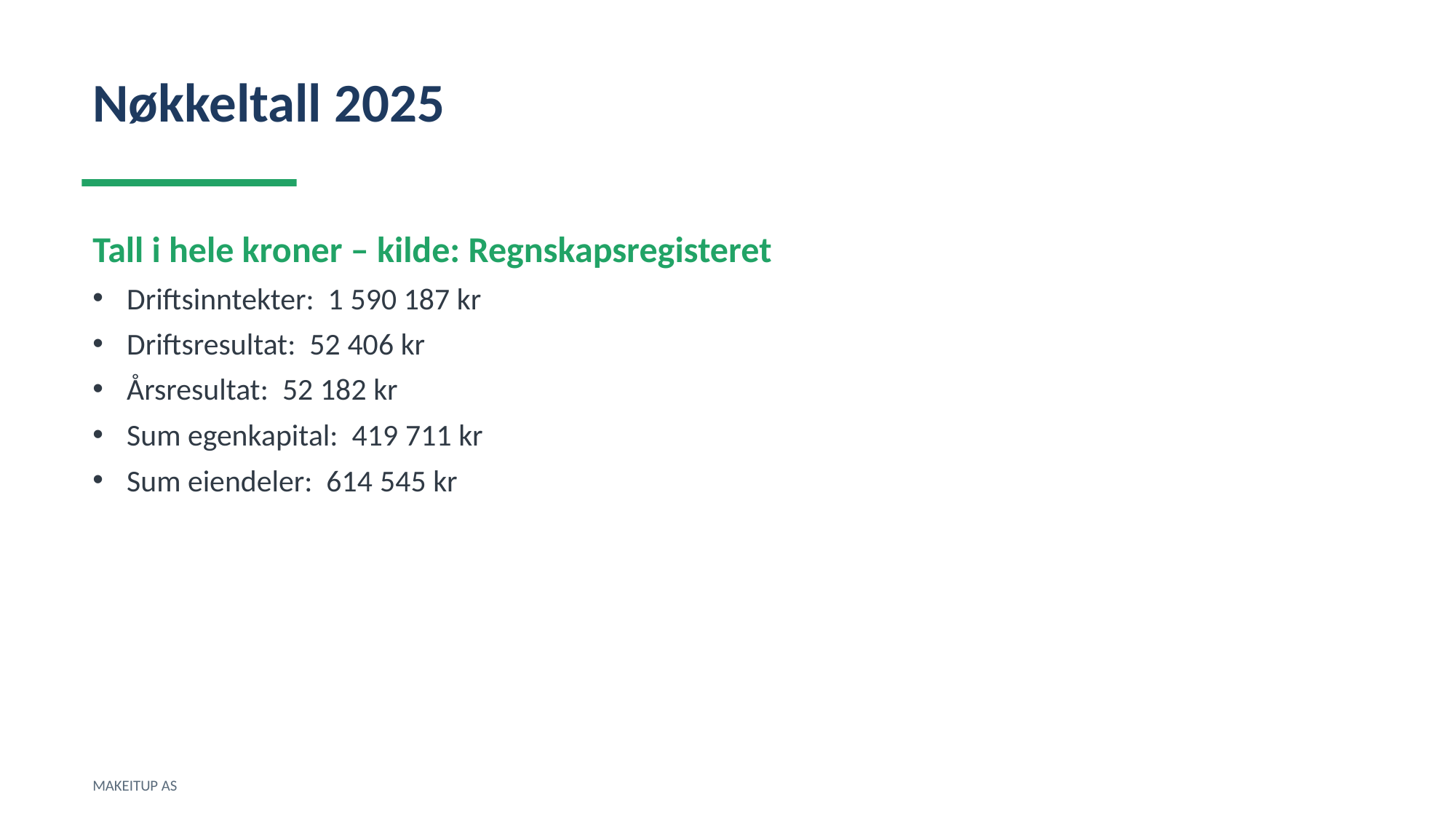

Nøkkeltall 2025

Tall i hele kroner – kilde: Regnskapsregisteret
Driftsinntekter:  1 590 187 kr
Driftsresultat:  52 406 kr
Årsresultat:  52 182 kr
Sum egenkapital:  419 711 kr
Sum eiendeler:  614 545 kr
MAKEITUP AS